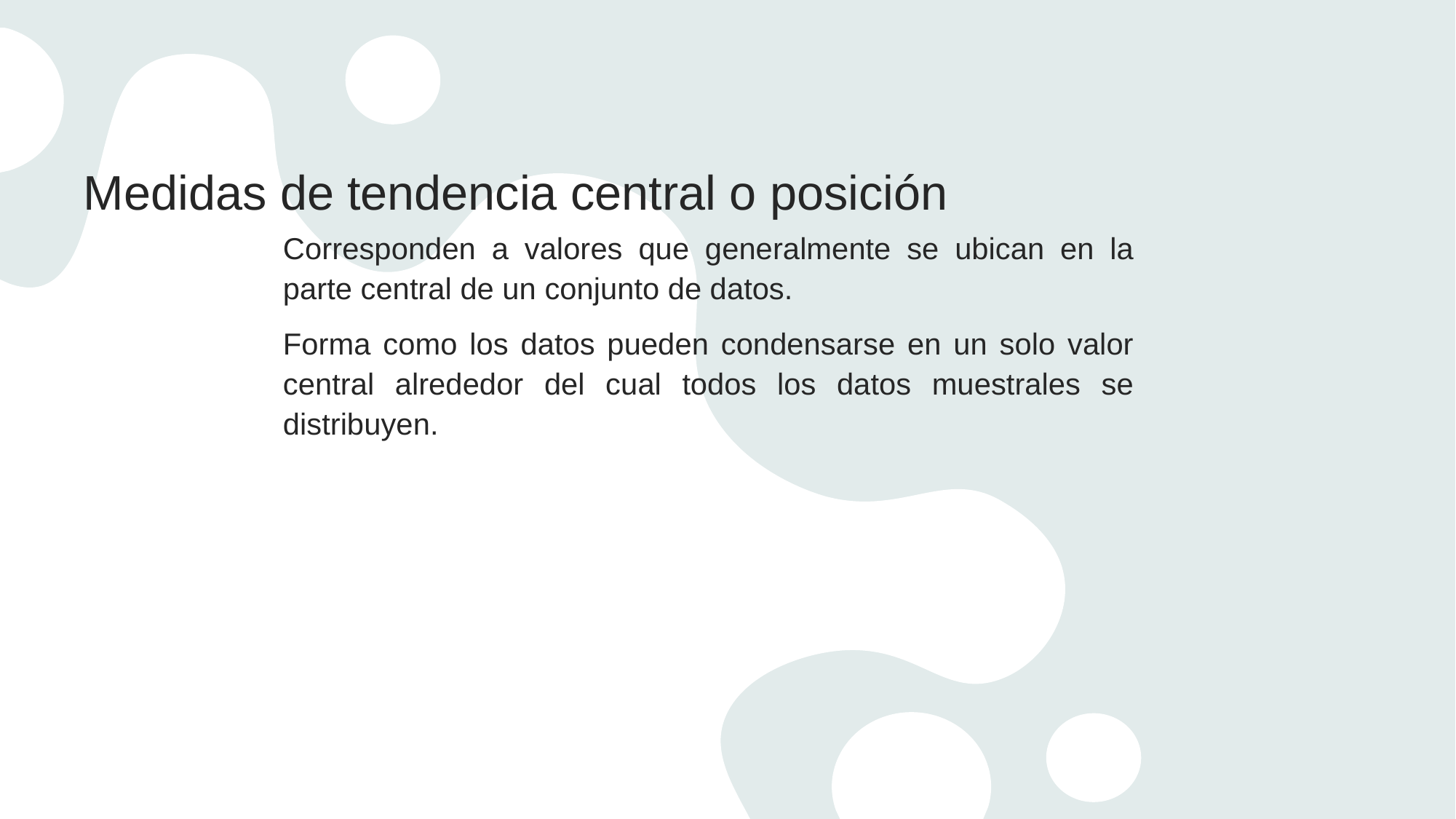

# Medidas de tendencia central o posición
Corresponden a valores que generalmente se ubican en la parte central de un conjunto de datos.
Forma como los datos pueden condensarse en un solo valor central alrededor del cual todos los datos muestrales se distribuyen.